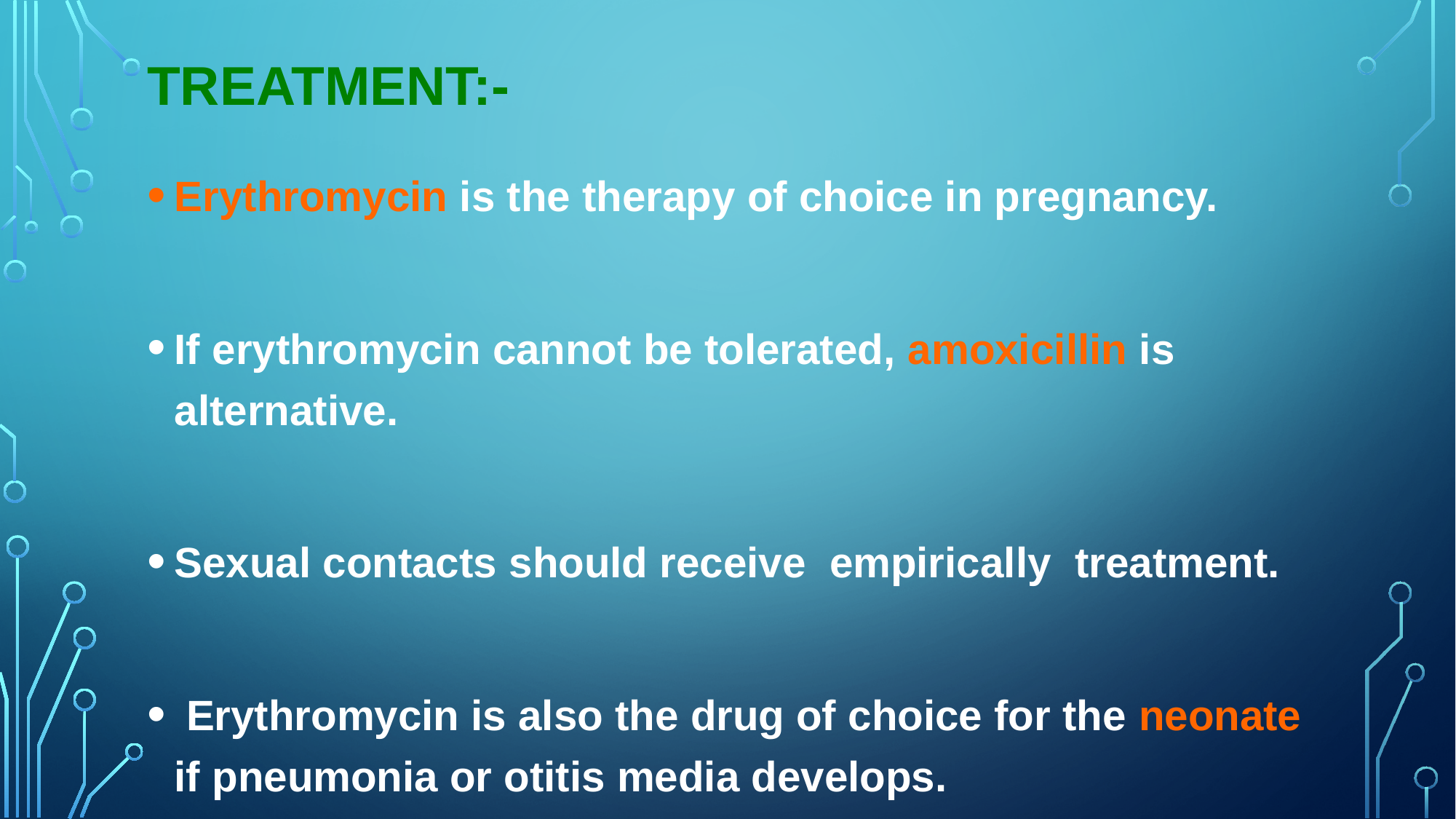

# TREATMENT:-
Erythromycin is the therapy of choice in pregnancy.

If erythromycin cannot be tolerated, amoxicillin is alternative.

Sexual contacts should receive  empirically  treatment.

 Erythromycin is also the drug of choice for the neonate if pneumonia or otitis media develops.